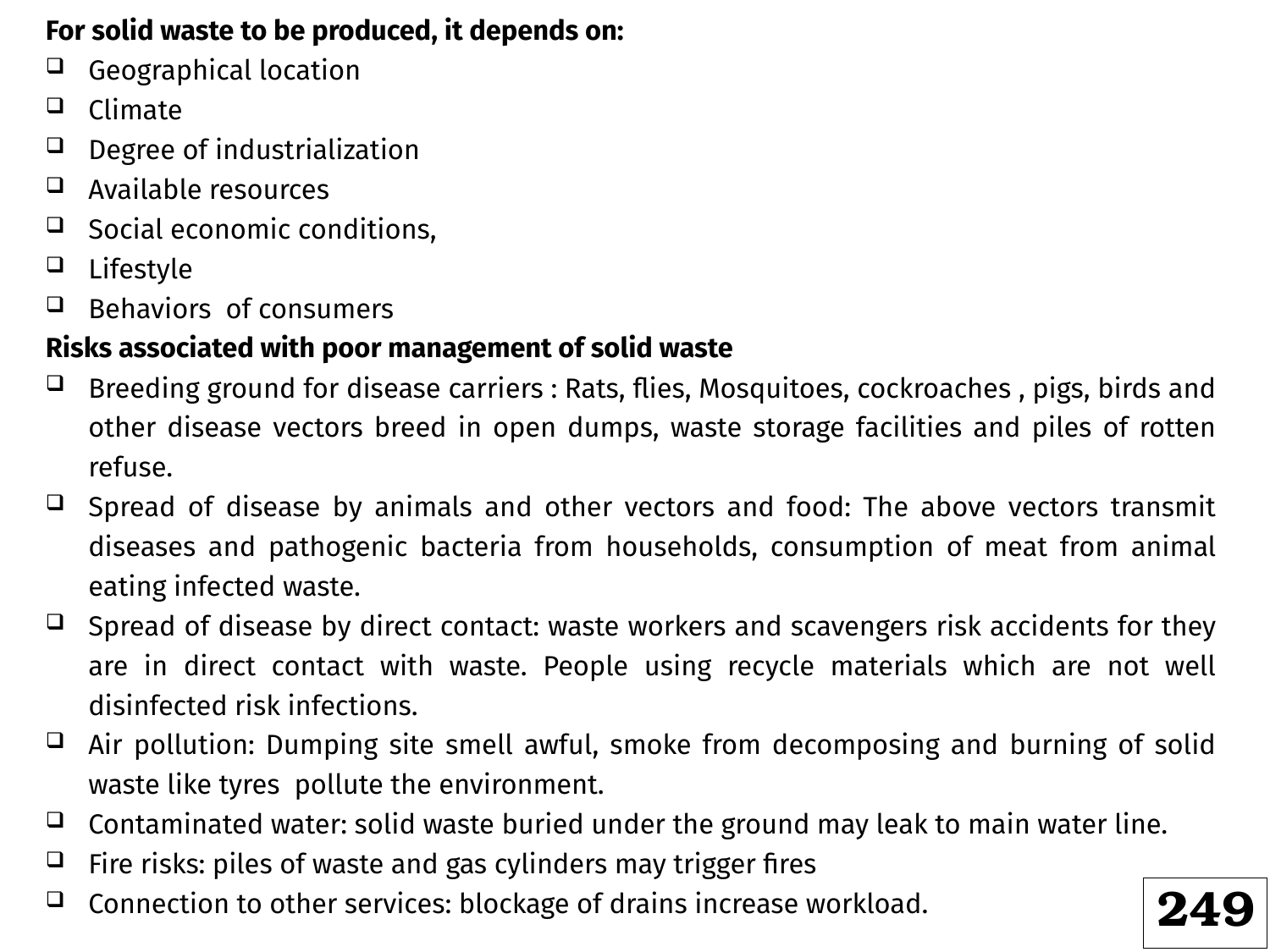

For solid waste to be produced, it depends on:
Geographical location
Climate
Degree of industrialization
Available resources
Social economic conditions,
Lifestyle
Behaviors  of consumers
Risks associated with poor management of solid waste
Breeding ground for disease carriers : Rats, flies, Mosquitoes, cockroaches , pigs, birds and other disease vectors breed in open dumps, waste storage facilities and piles of rotten refuse.
Spread of disease by animals and other vectors and food: The above vectors transmit diseases and pathogenic bacteria from households, consumption of meat from animal eating infected waste.
Spread of disease by direct contact: waste workers and scavengers risk accidents for they are in direct contact with waste. People using recycle materials which are not well disinfected risk infections.
Air pollution: Dumping site smell awful, smoke from decomposing and burning of solid waste like tyres  pollute the environment.
Contaminated water: solid waste buried under the ground may leak to main water line.
Fire risks: piles of waste and gas cylinders may trigger fires
Connection to other services: blockage of drains increase workload.

249